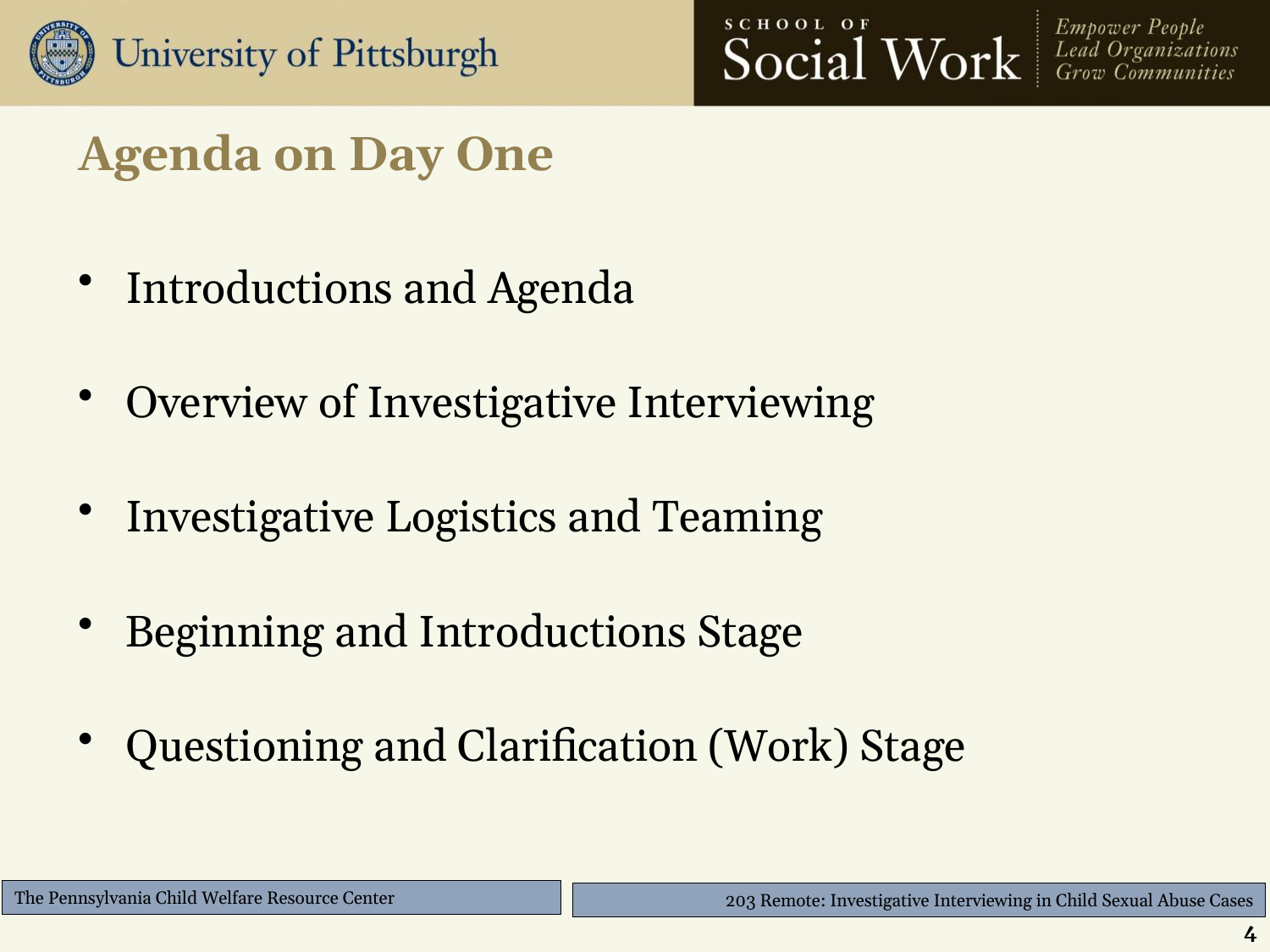

# Agenda on Day One
Introductions and Agenda
Overview of Investigative Interviewing
Investigative Logistics and Teaming
Beginning and Introductions Stage
Questioning and Clarification (Work) Stage
4